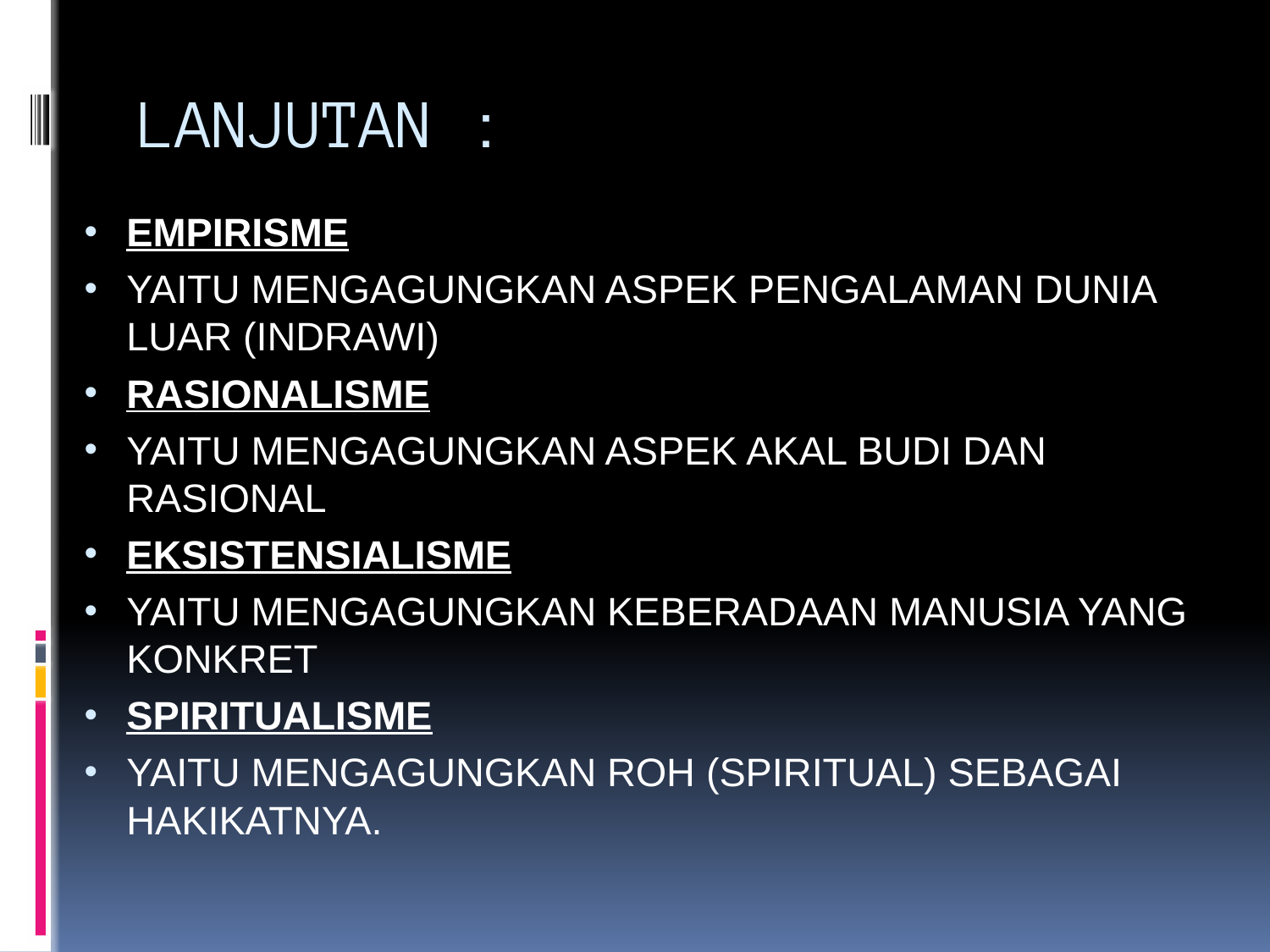

# LANJUTAN :
EMPIRISME
YAITU MENGAGUNGKAN ASPEK PENGALAMAN DUNIA LUAR (INDRAWI)
RASIONALISME
YAITU MENGAGUNGKAN ASPEK AKAL BUDI DAN RASIONAL
EKSISTENSIALISME
YAITU MENGAGUNGKAN KEBERADAAN MANUSIA YANG KONKRET
SPIRITUALISME
YAITU MENGAGUNGKAN ROH (SPIRITUAL) SEBAGAI HAKIKATNYA.